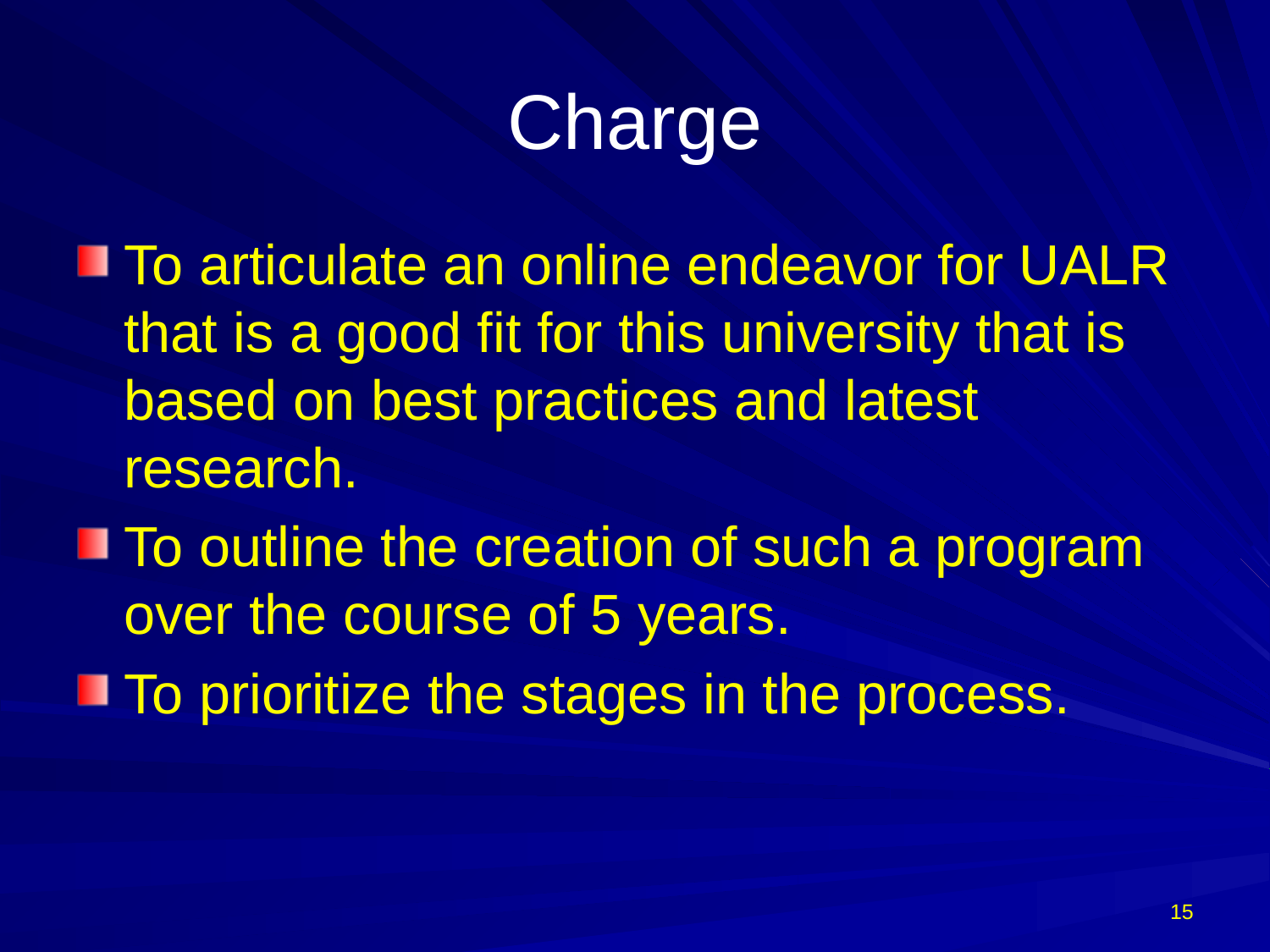

# Charge
To articulate an online endeavor for UALR that is a good fit for this university that is based on best practices and latest research.
To outline the creation of such a program over the course of 5 years.
To prioritize the stages in the process.
15